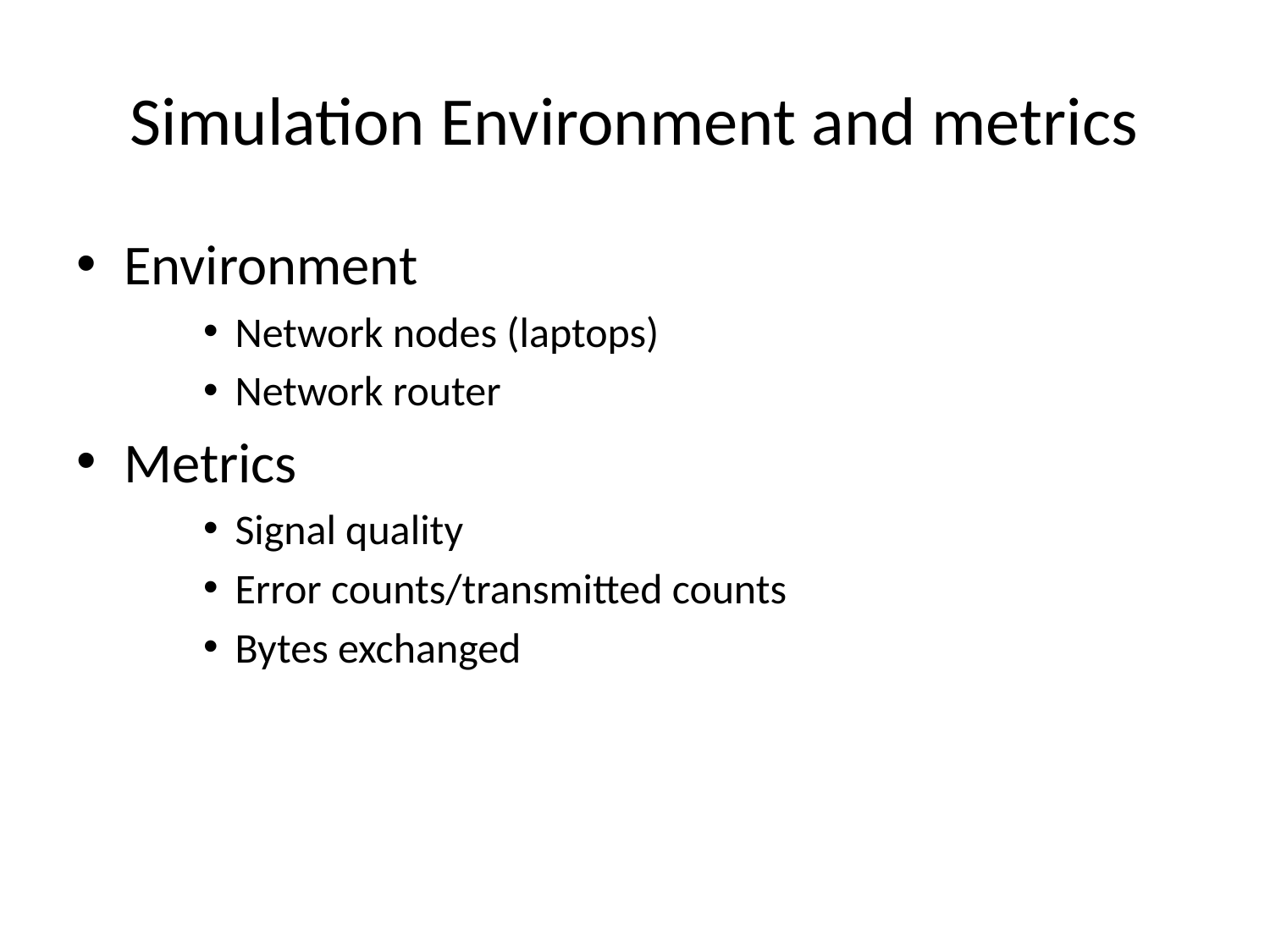

# Simulation Environment and metrics
Environment
Network nodes (laptops)
Network router
Metrics
Signal quality
Error counts/transmitted counts
Bytes exchanged